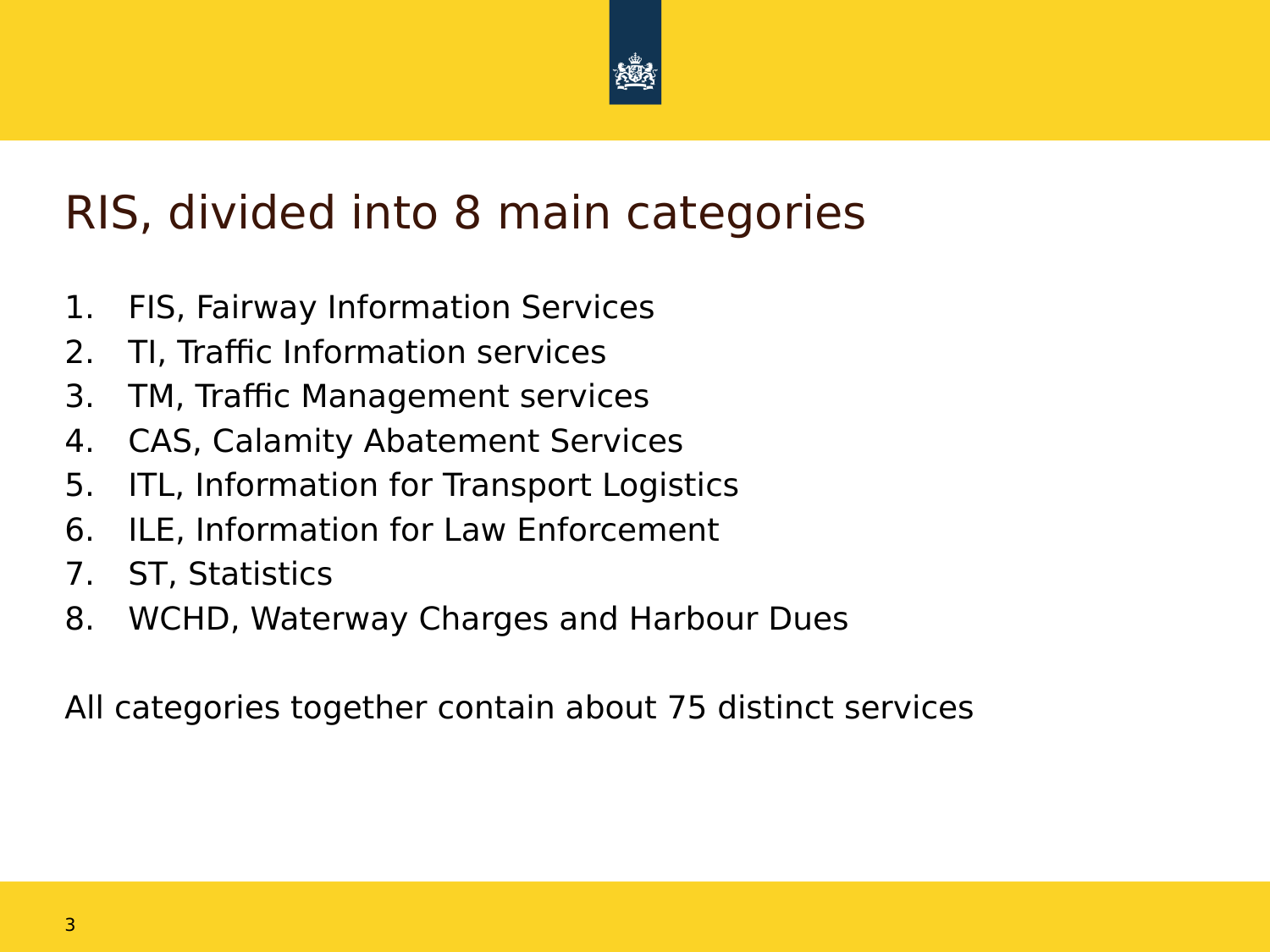

# RIS, divided into 8 main categories
FIS, Fairway Information Services
TI, Traffic Information services
TM, Traffic Management services
CAS, Calamity Abatement Services
ITL, Information for Transport Logistics
ILE, Information for Law Enforcement
ST, Statistics
WCHD, Waterway Charges and Harbour Dues

All categories together contain about 75 distinct services
3